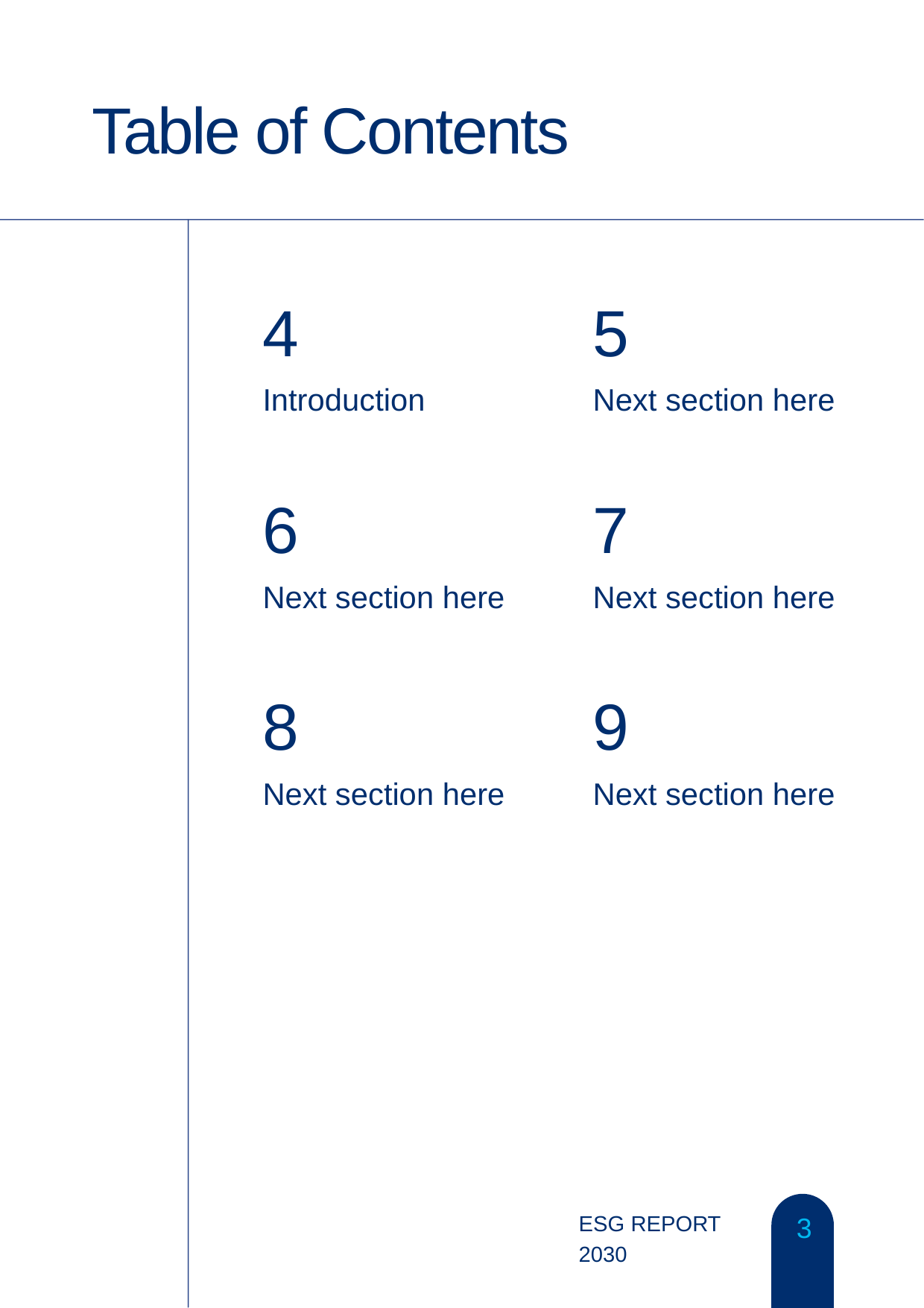

Table of Contents

4
5
Introduction
Next section here
6
7
Next section here
Next section here
8
9
Next section here
Next section here

3
ESG REPORT 2030